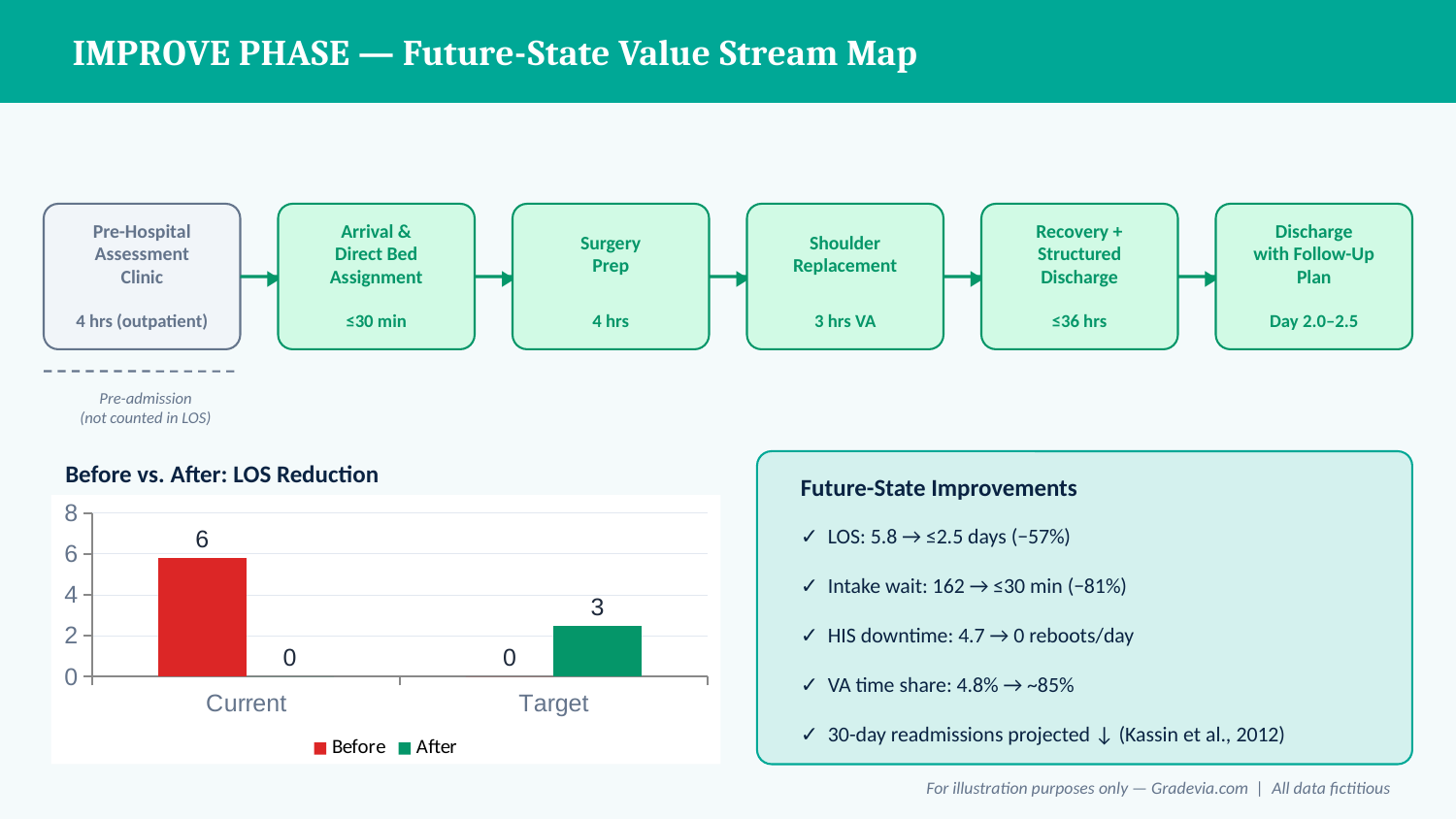

IMPROVE PHASE — Future-State Value Stream Map

Pre-Hospital
Assessment
Clinic
Arrival &
Direct Bed
Assignment
Surgery
Prep
Shoulder
Replacement
Recovery +
Structured
Discharge
Discharge
with Follow-Up
Plan
▶
▶
▶
▶
▶

4 hrs (outpatient)
≤30 min
4 hrs
3 hrs VA
≤36 hrs
Day 2.0–2.5

Pre-admission
(not counted in LOS)
Before vs. After: LOS Reduction

Future-State Improvements

### Chart

| Category | Before | After |
|---|---|---|
| Current | 5.8 | 0.0 |
| Target | 0.0 | 2.5 |
✓  LOS: 5.8 → ≤2.5 days (−57%)
✓  Intake wait: 162 → ≤30 min (−81%)
✓  HIS downtime: 4.7 → 0 reboots/day
✓  VA time share: 4.8% → ~85%
✓  30-day readmissions projected ↓ (Kassin et al., 2012)
For illustration purposes only — Gradevia.com  |  All data fictitious